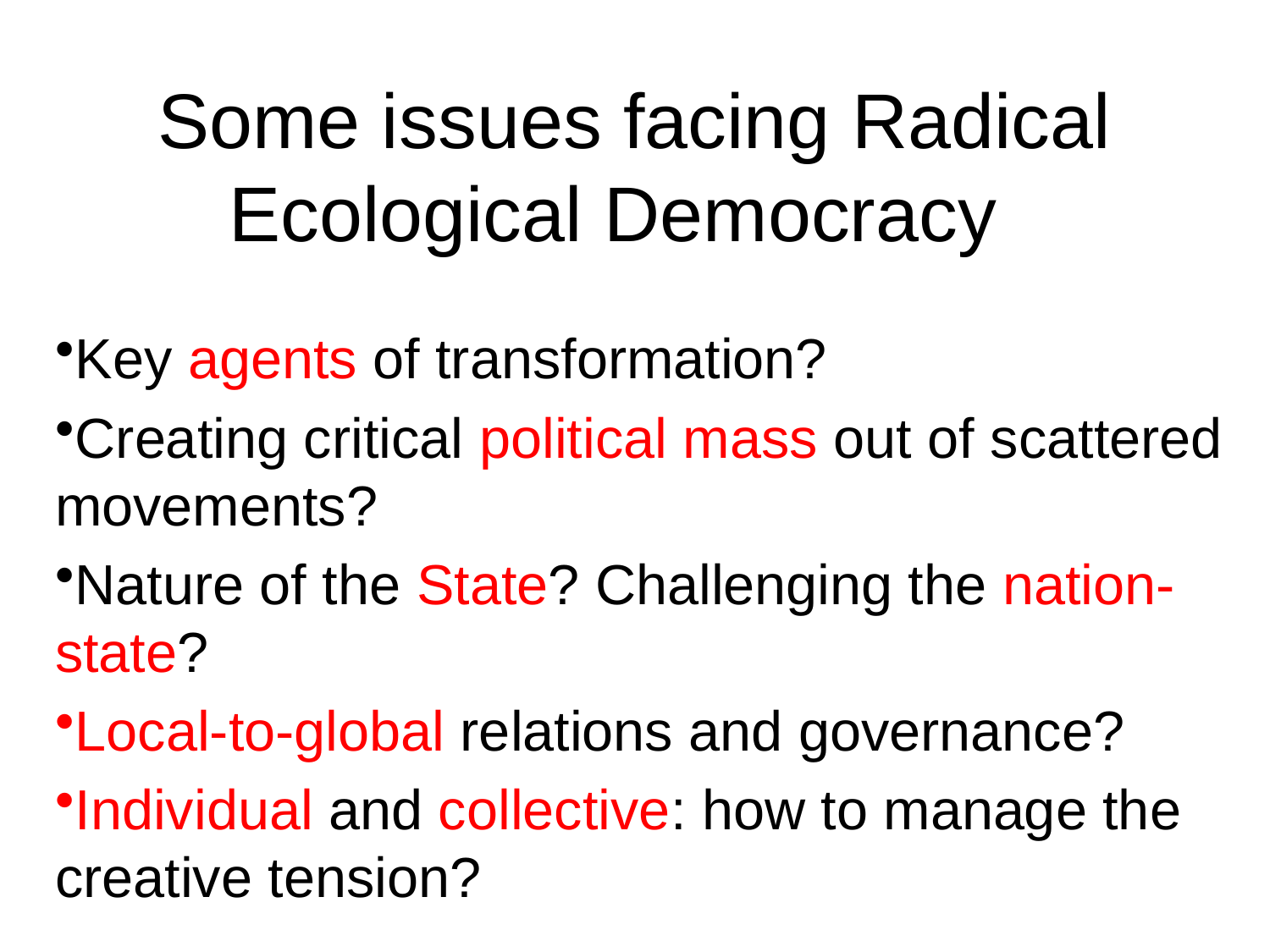

# Some issues facing Radical Ecological Democracy
Key agents of transformation?
Creating critical political mass out of scattered movements?
Nature of the State? Challenging the nation-state?
Local-to-global relations and governance?
Individual and collective: how to manage the creative tension?